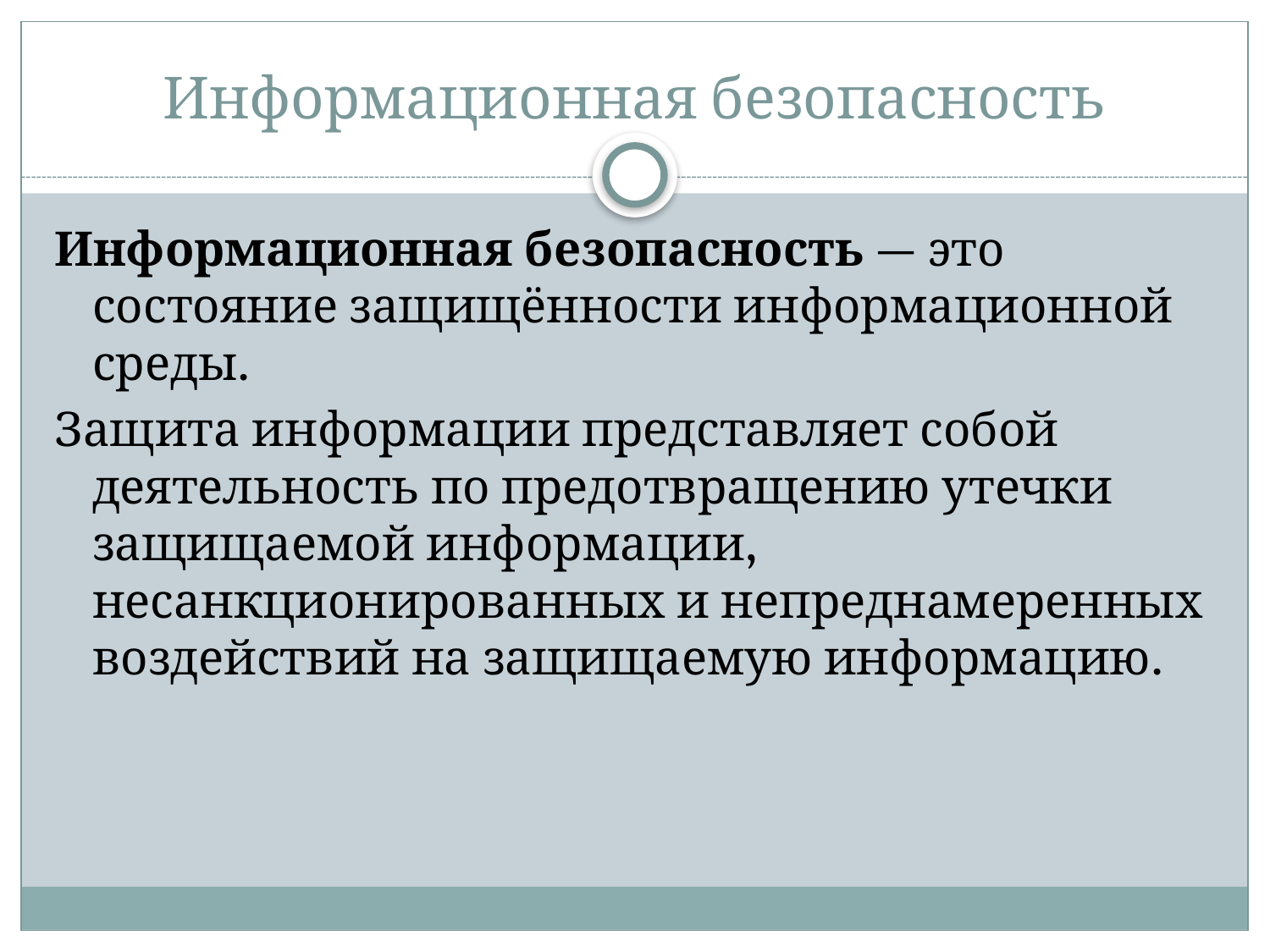

# Информационная безопасность
Информационная безопасность — это состояние защищённости информационной среды.
Защита информации представляет собой деятельность по предотвращению утечки защищаемой информации, несанкционированных и непреднамеренных воздействий на защищаемую информацию.